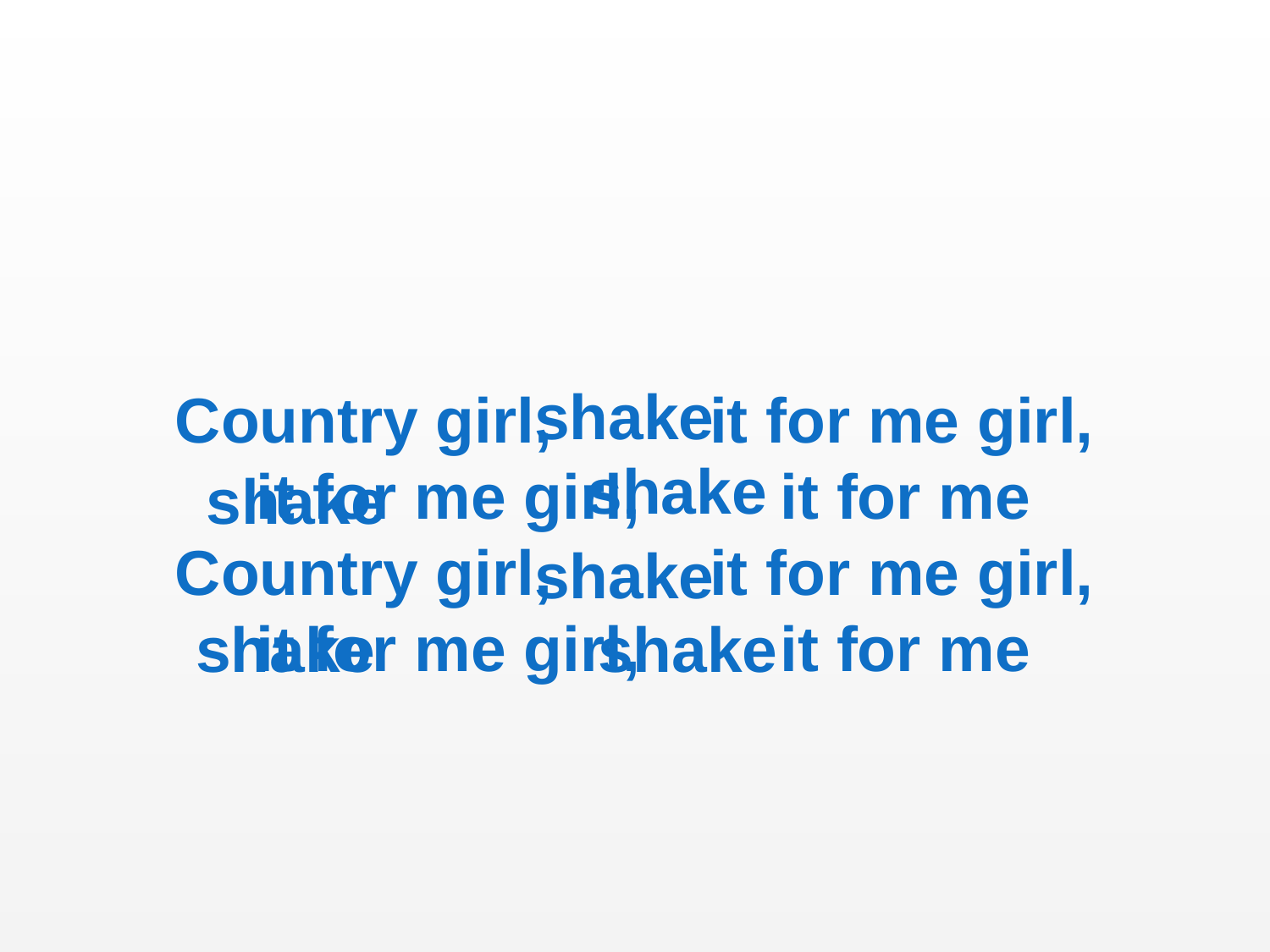

shake
Country girl,         it for me girl,
 it for me girl,        it for me
Country girl,         it for me girl,
 it for me girl,        it for me
shake
shake
shake
shake
shake